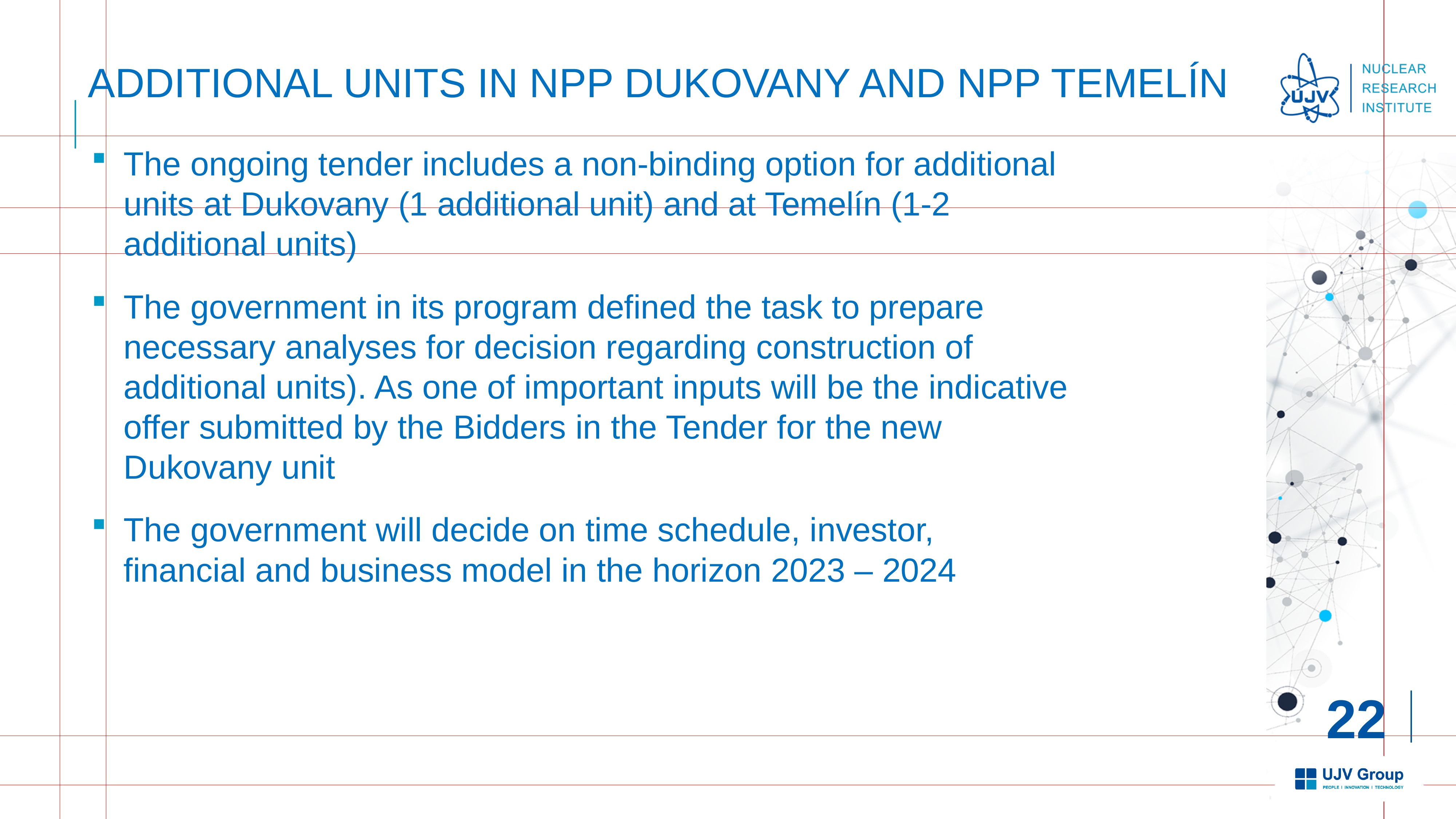

Additional Units in NPP Dukovany and NPP Temelín
The ongoing tender includes a non-binding option for additional units at Dukovany (1 additional unit) and at Temelín (1-2 additional units)
The government in its program defined the task to prepare necessary analyses for decision regarding construction of additional units). As one of important inputs will be the indicative offer submitted by the Bidders in the Tender for the new Dukovany unit
The government will decide on time schedule, investor, financial and business model in the horizon 2023 – 2024
22